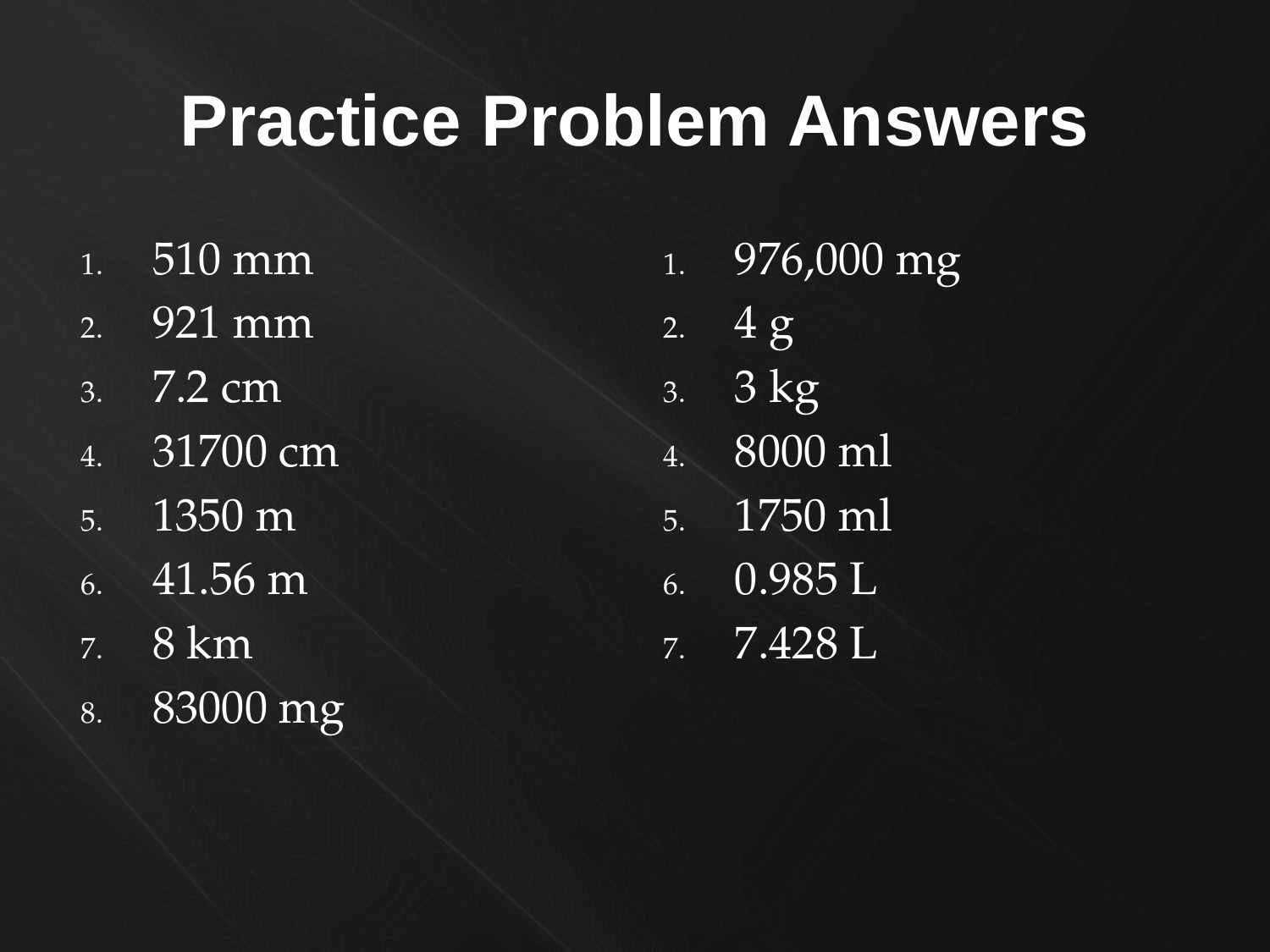

# Practice Problem Answers
510 mm
921 mm
7.2 cm
31700 cm
1350 m
41.56 m
8 km
83000 mg
976,000 mg
4 g
3 kg
8000 ml
1750 ml
0.985 L
7.428 L